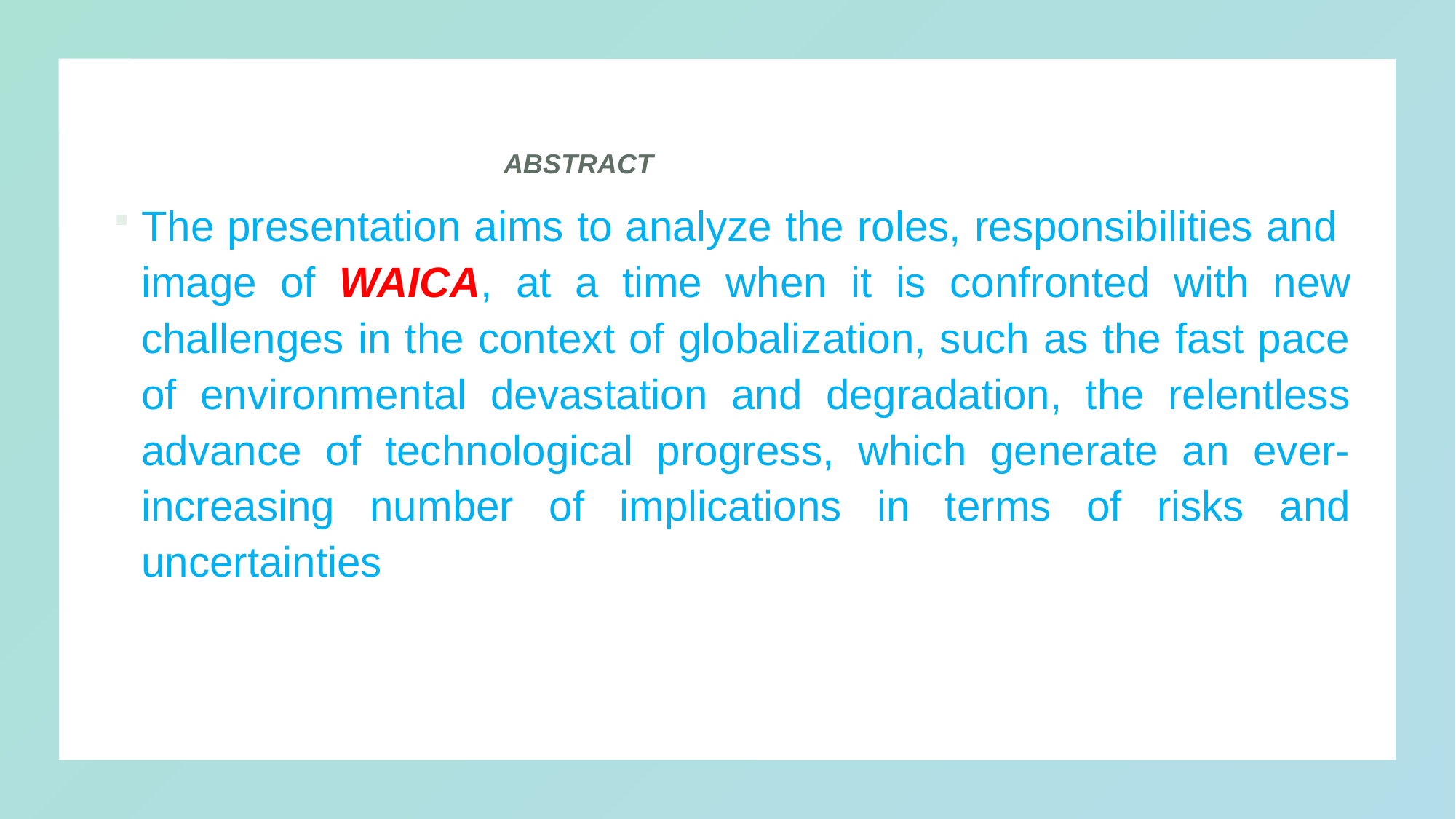

ABSTRACT
The presentation aims to analyze the roles, responsibilities and  image of WAICA, at a time when it is confronted with new challenges in the context of globalization, such as the fast pace of environmental devastation and degradation, the relentless advance of technological progress, which generate an ever-increasing number of implications in terms of risks and uncertainties